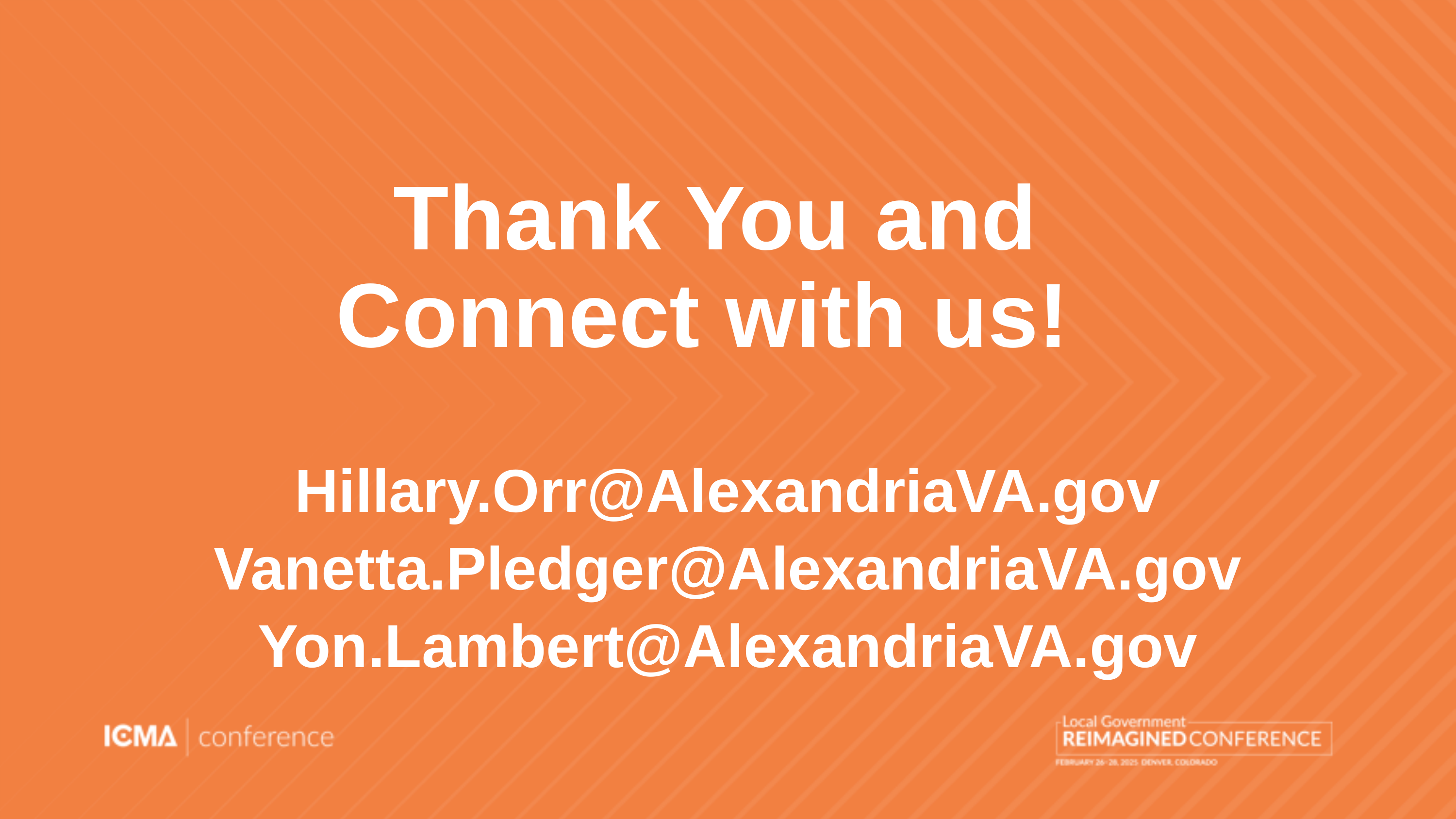

Thank You and
Connect with us!
Hillary.Orr@AlexandriaVA.gov
Vanetta.Pledger@AlexandriaVA.gov
Yon.Lambert@AlexandriaVA.gov